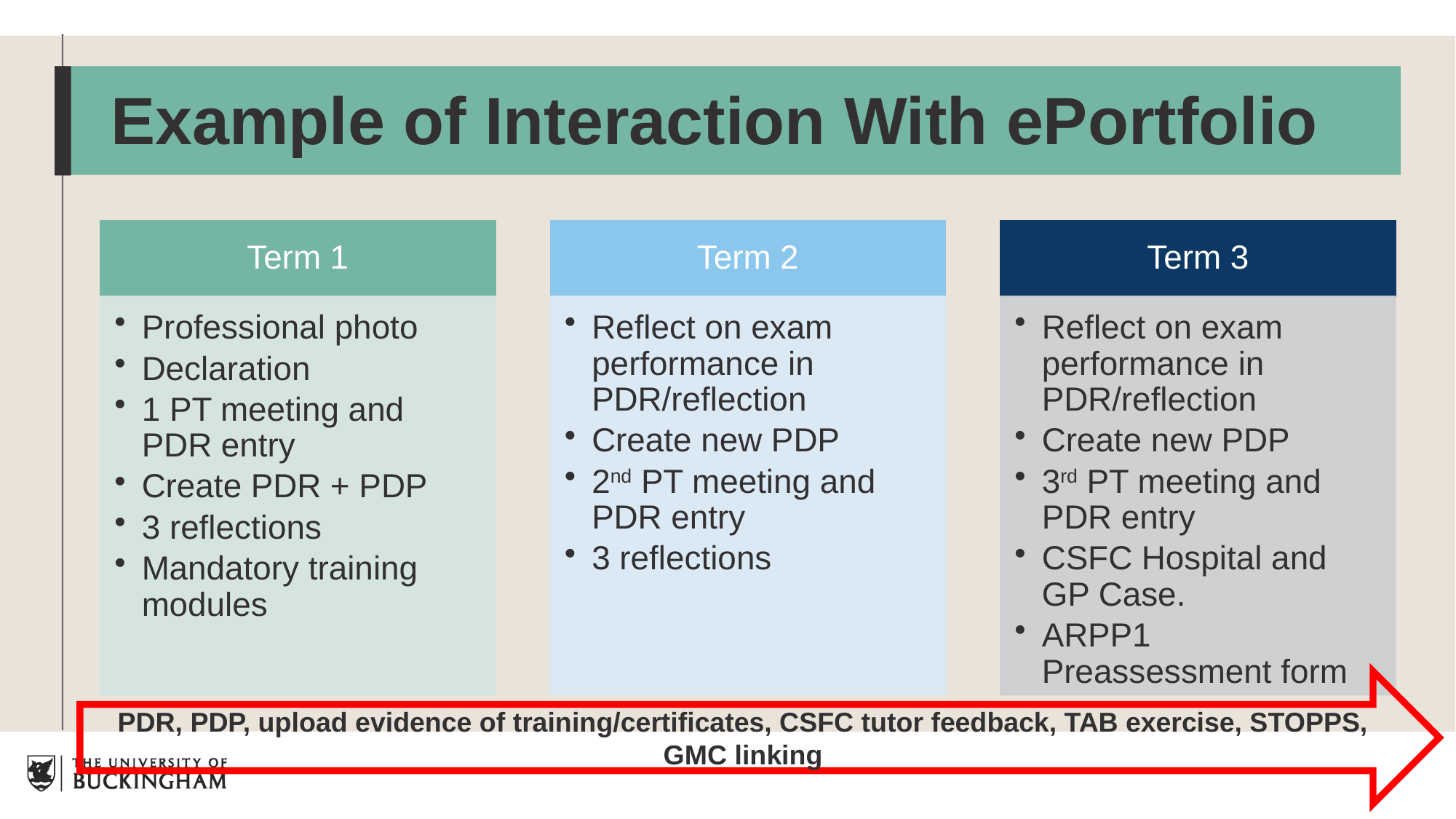

# Example of Interaction With ePortfolio
Term 1
Professional photo
Declaration
1 PT meeting and PDR entry
Create PDR + PDP
3 reflections
Mandatory training modules

Term 2
Reflect on exam performance in PDR/reflection
Create new PDP
2nd PT meeting and PDR entry
3 reflections
Term 3
Reflect on exam performance in PDR/reflection
Create new PDP
3rd PT meeting and PDR entry
CSFC Hospital and GP Case.
ARPP1 Preassessment form
PDR, PDP, upload evidence of training/certificates, CSFC tutor feedback, TAB exercise, STOPPS, GMC linking